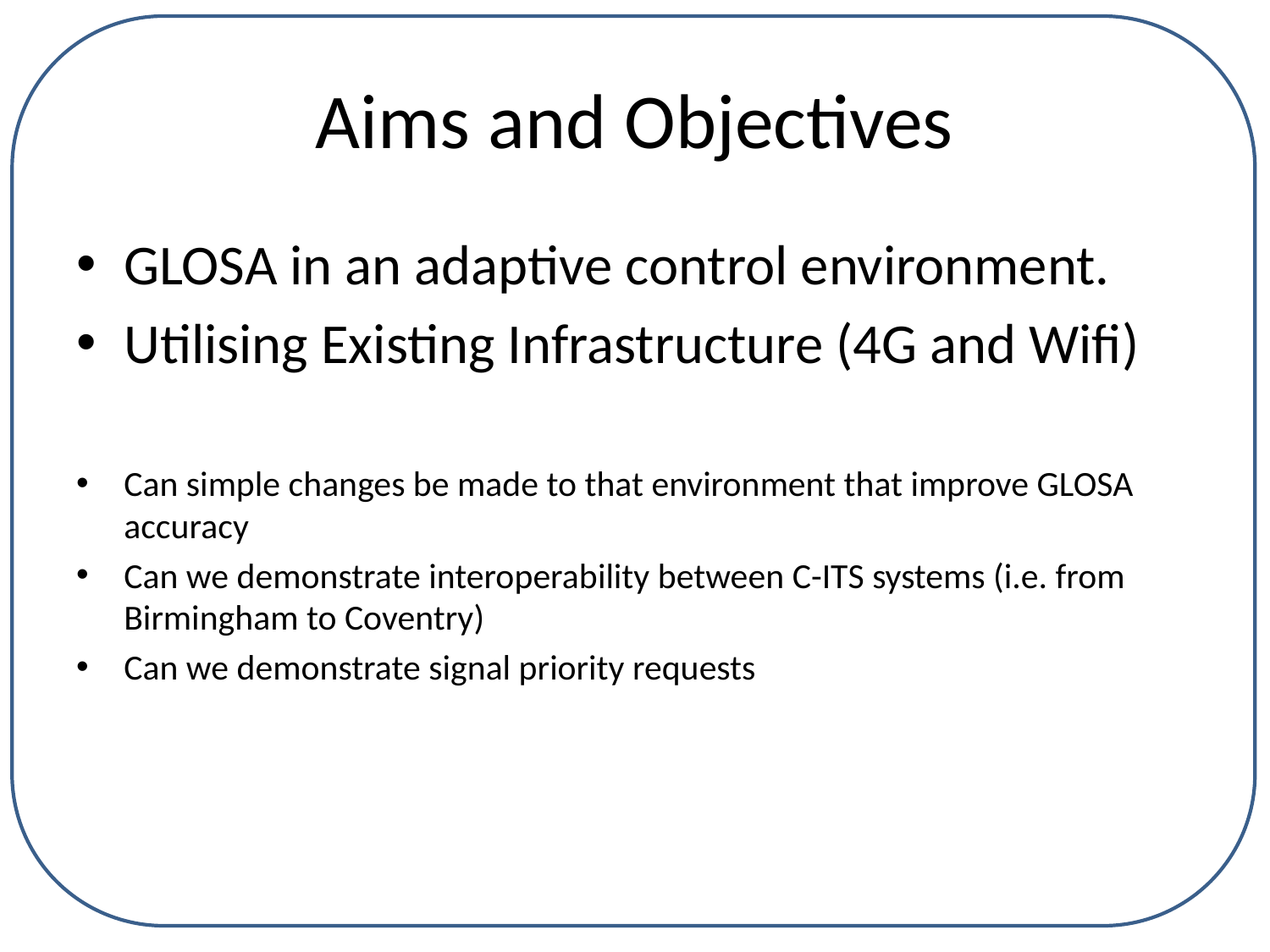

# Aims and Objectives
GLOSA in an adaptive control environment.
Utilising Existing Infrastructure (4G and Wifi)

Can simple changes be made to that environment that improve GLOSA accuracy
Can we demonstrate interoperability between C-ITS systems (i.e. from Birmingham to Coventry)
Can we demonstrate signal priority requests